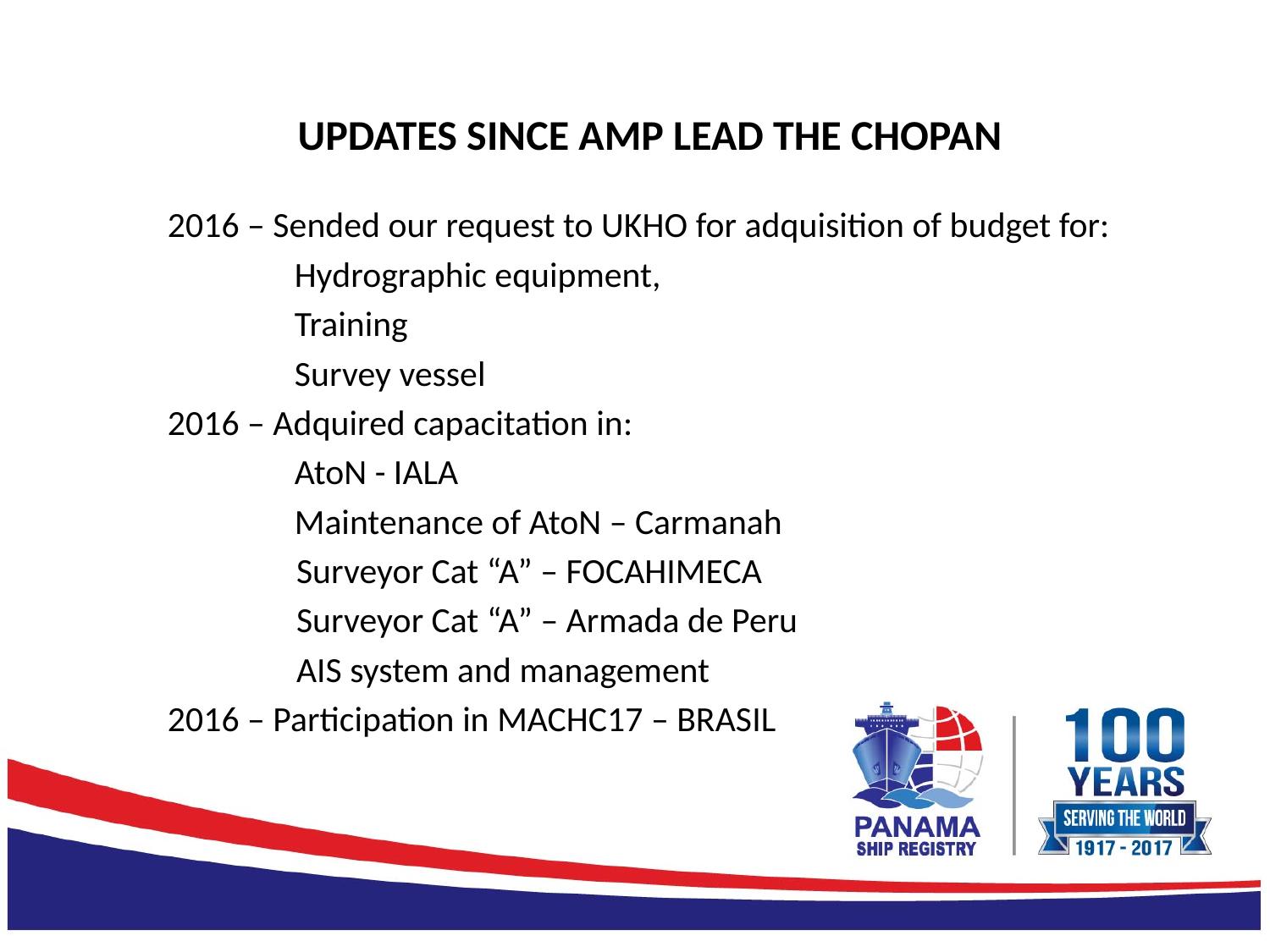

# UPDATES SINCE AMP LEAD THE CHOPAN
2016 – Sended our request to UKHO for adquisition of budget for:
	Hydrographic equipment,
	Training
	Survey vessel
2016 – Adquired capacitation in:
	AtoN - IALA
	Maintenance of AtoN – Carmanah
                Surveyor Cat “A” – FOCAHIMECA
                Surveyor Cat “A” – Armada de Peru
                AIS system and management
2016 – Participation in MACHC17 – BRASIL